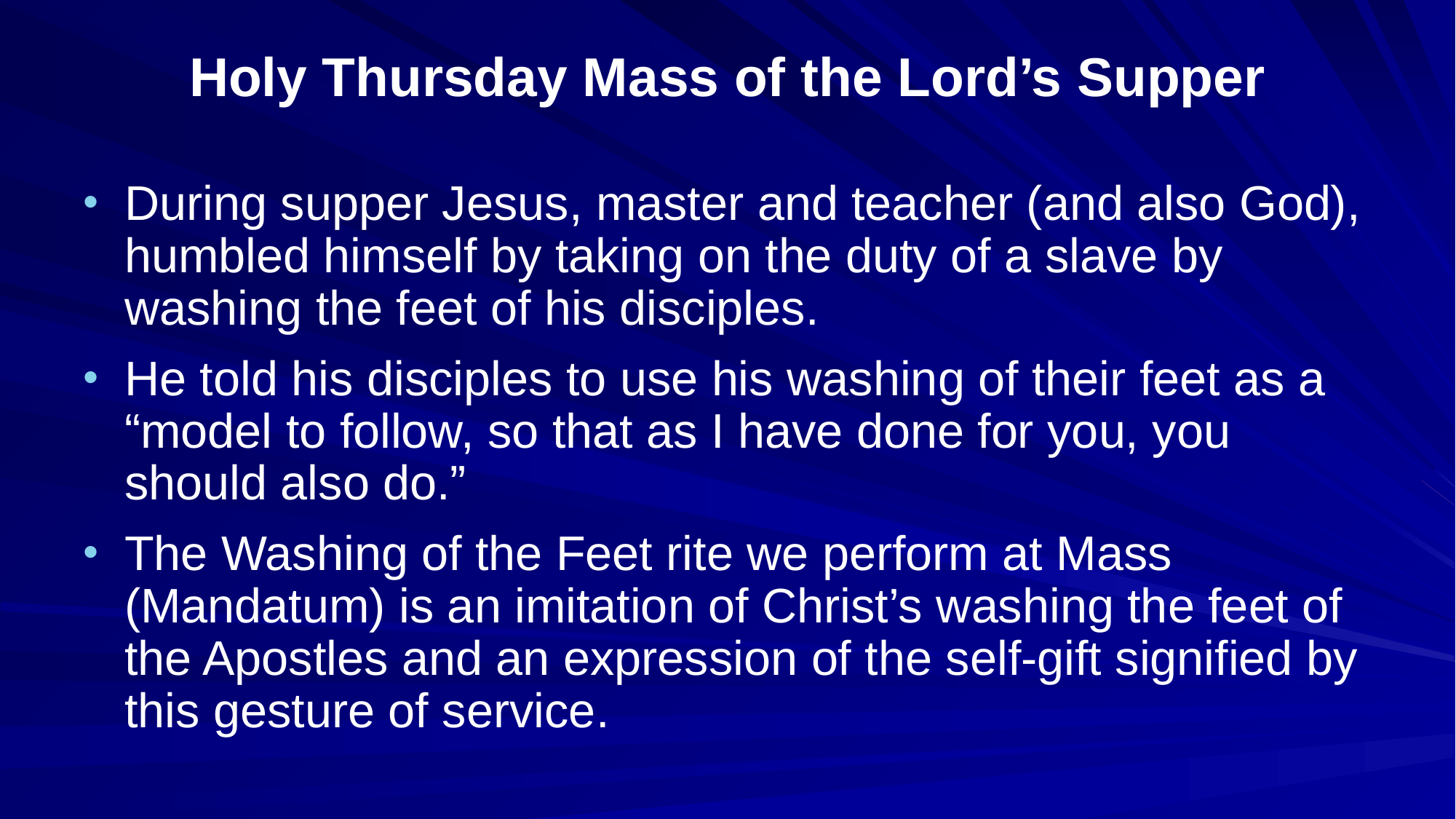

# Holy Thursday Mass of the Lord’s Supper

During supper Jesus, master and teacher (and also God), humbled himself by taking on the duty of a slave by washing the feet of his disciples.
He told his disciples to use his washing of their feet as a  “model to follow, so that as I have done for you, you should also do.”
The Washing of the Feet rite we perform at Mass (Mandatum) is an imitation of Christ’s washing the feet of the Apostles and an expression of the self-gift signified by this gesture of service.